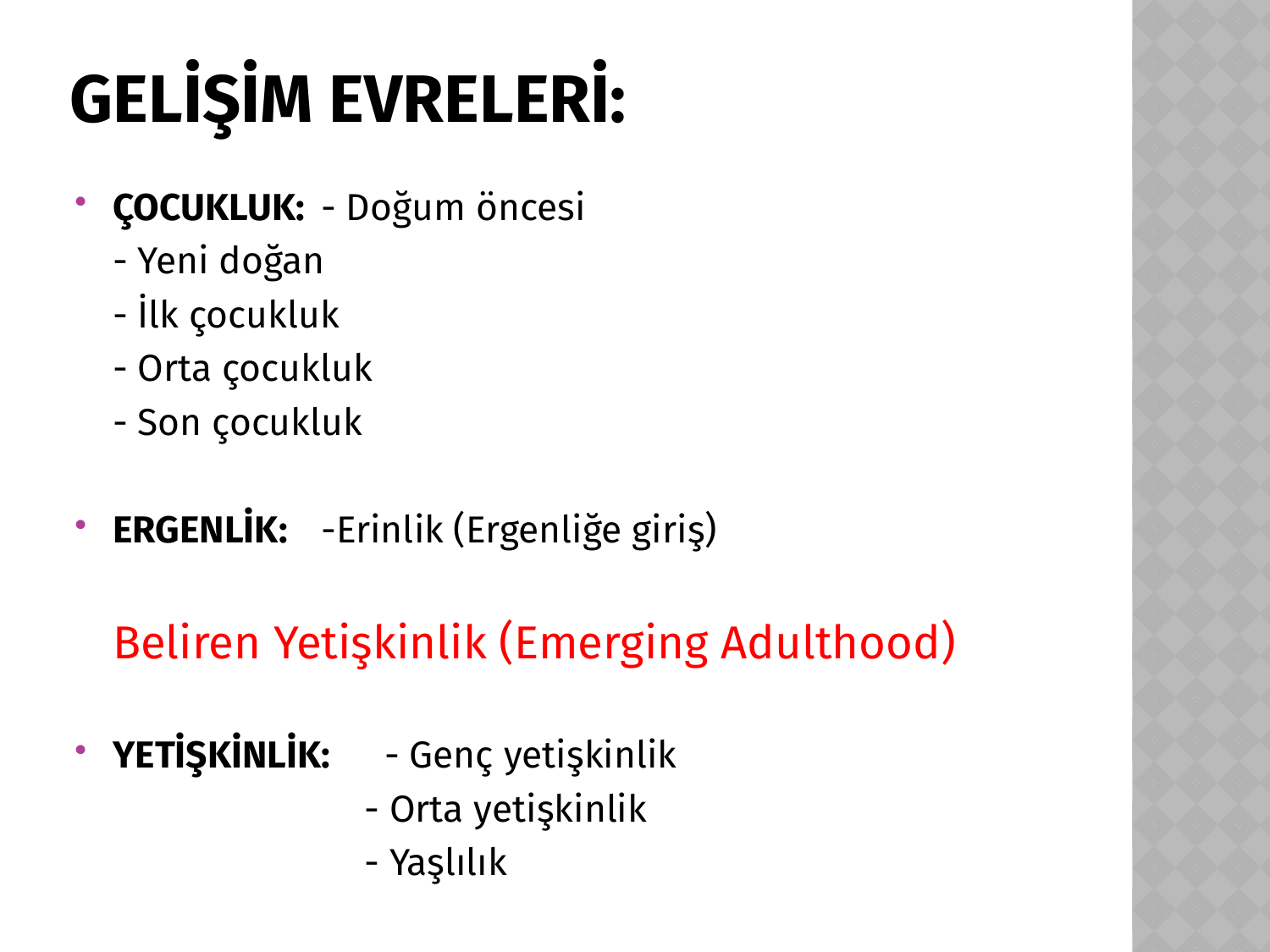

# GELİŞİM EVRELERİ:
ÇOCUKLUK:	- Doğum öncesi
				- Yeni doğan
				- İlk çocukluk
				- Orta çocukluk
				- Son çocukluk

ERGENLİK:		-Erinlik (Ergenliğe giriş)

	Beliren Yetişkinlik (Emerging Adulthood)

YETİŞKİNLİK:      - Genç yetişkinlik
                             - Orta yetişkinlik
                             - Yaşlılık